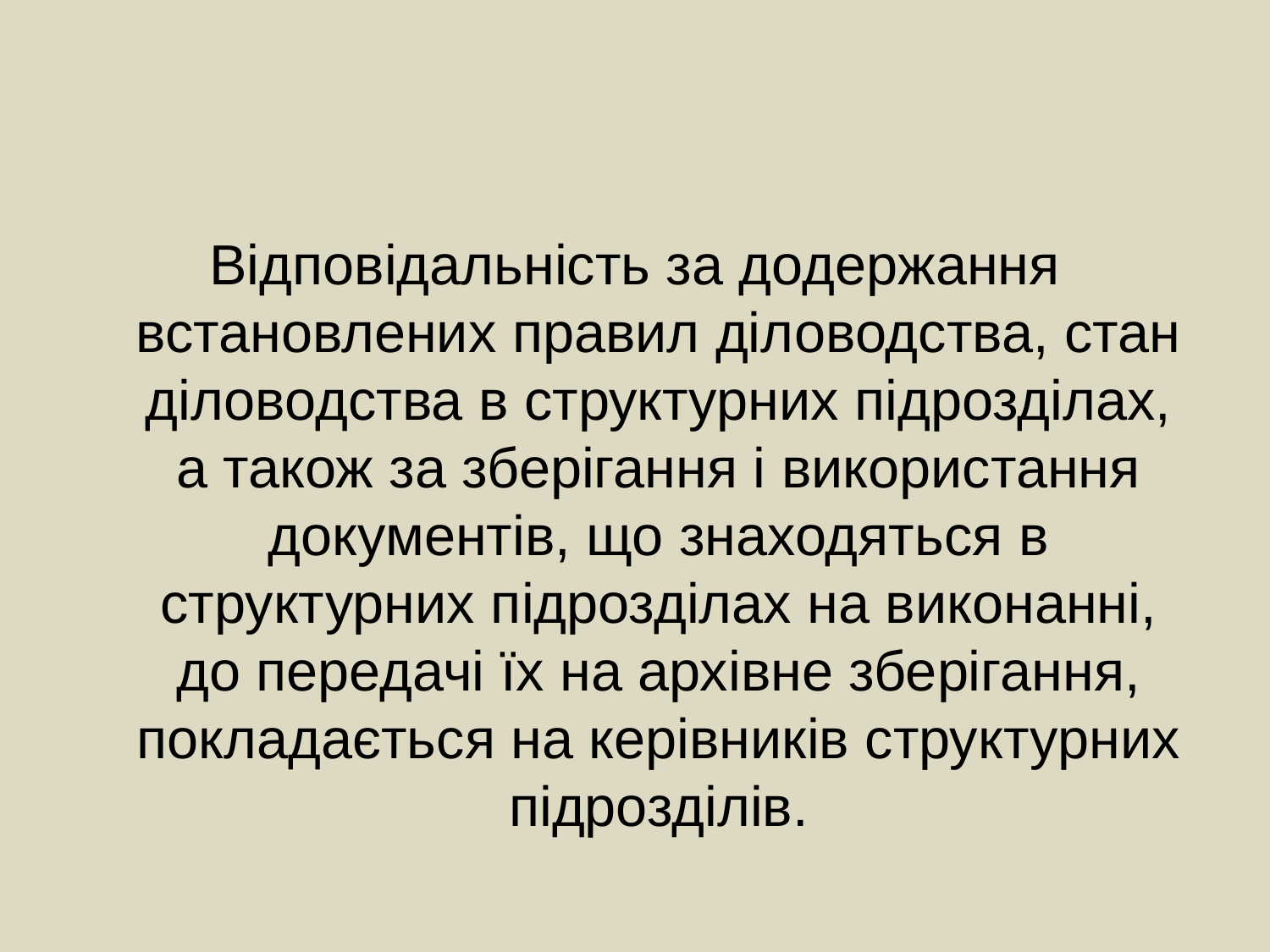

#
Відповідальність за додержання встановлених правил діловодства, стан діловодства в структурних підрозділах, а також за зберігання і використання документів, що знаходяться в структурних підрозділах на виконанні, до передачі їх на архівне зберігання, покладається на керівників структурних підрозділів.